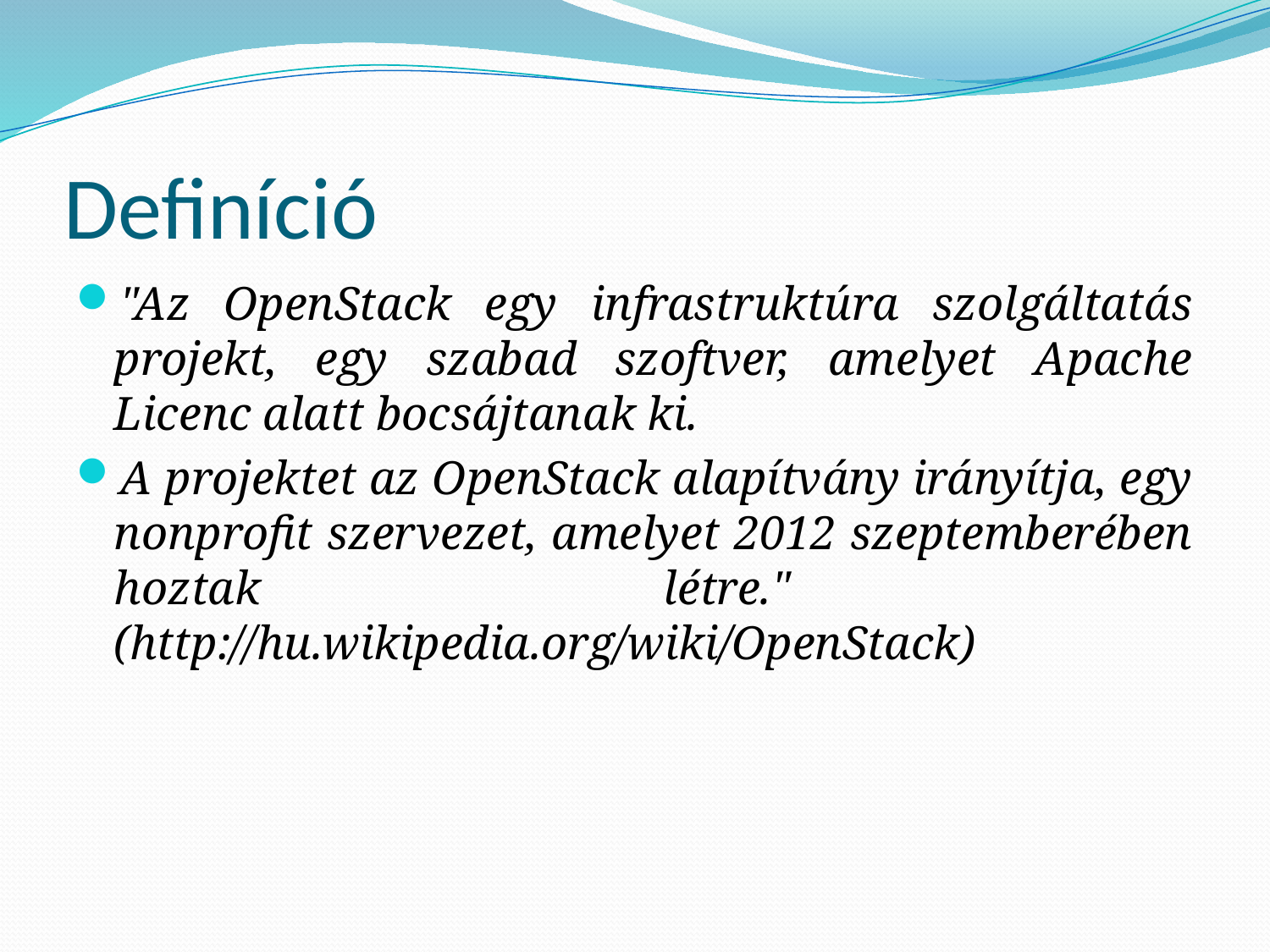

# Definíció
"Az OpenStack egy infrastruktúra szolgáltatás projekt, egy szabad szoftver, amelyet Apache Licenc alatt bocsájtanak ki.
A projektet az OpenStack alapítvány irányítja, egy nonprofit szervezet, amelyet 2012 szeptemberében hoztak létre."  (http://hu.wikipedia.org/wiki/OpenStack)